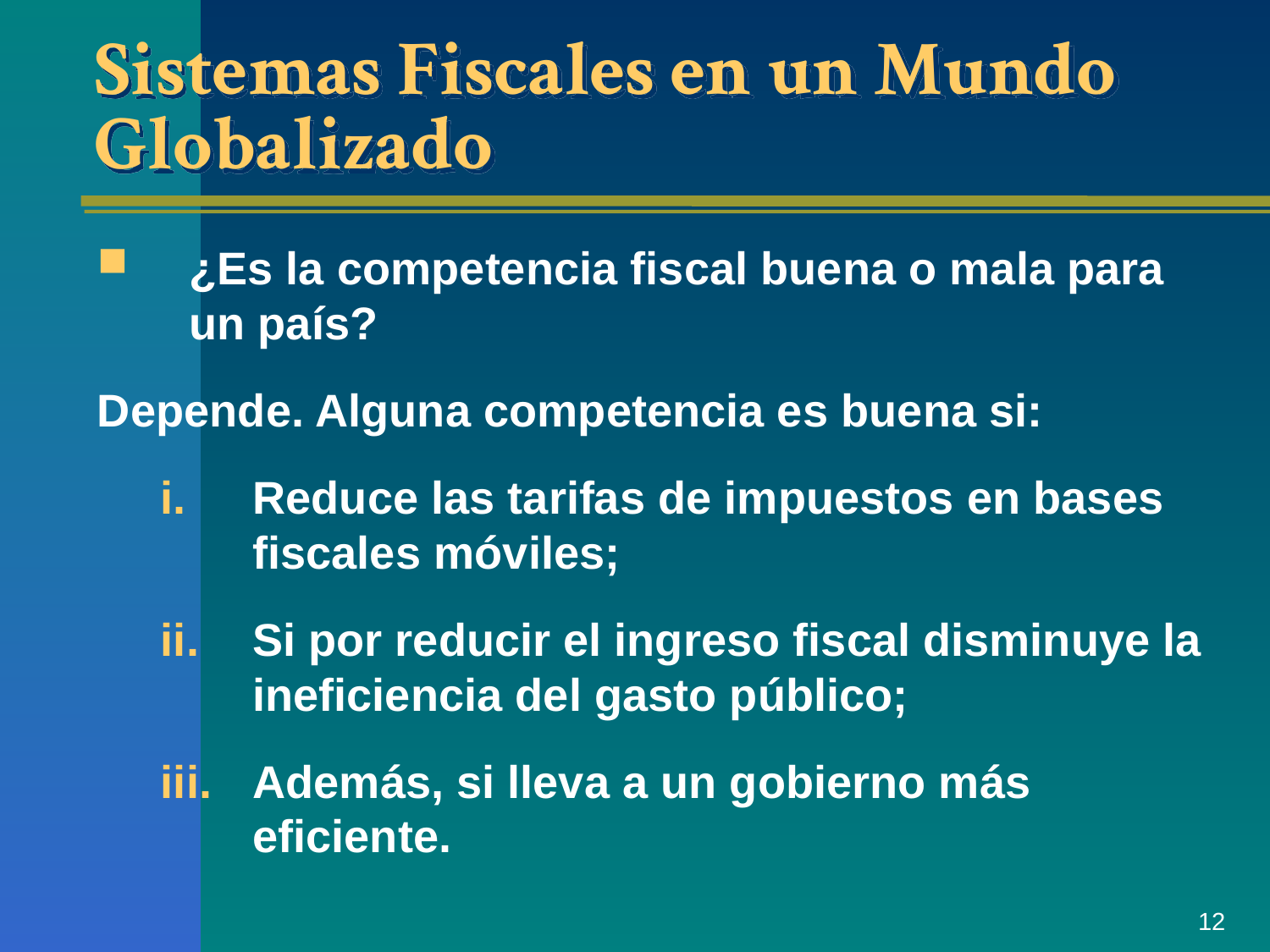

Sistemas Fiscales en un Mundo Globalizado
¿Es la competencia fiscal buena o mala para un país?
Depende. Alguna competencia es buena si:
Reduce las tarifas de impuestos en bases fiscales móviles;
Si por reducir el ingreso fiscal disminuye la ineficiencia del gasto público;
Además, si lleva a un gobierno más eficiente.
12